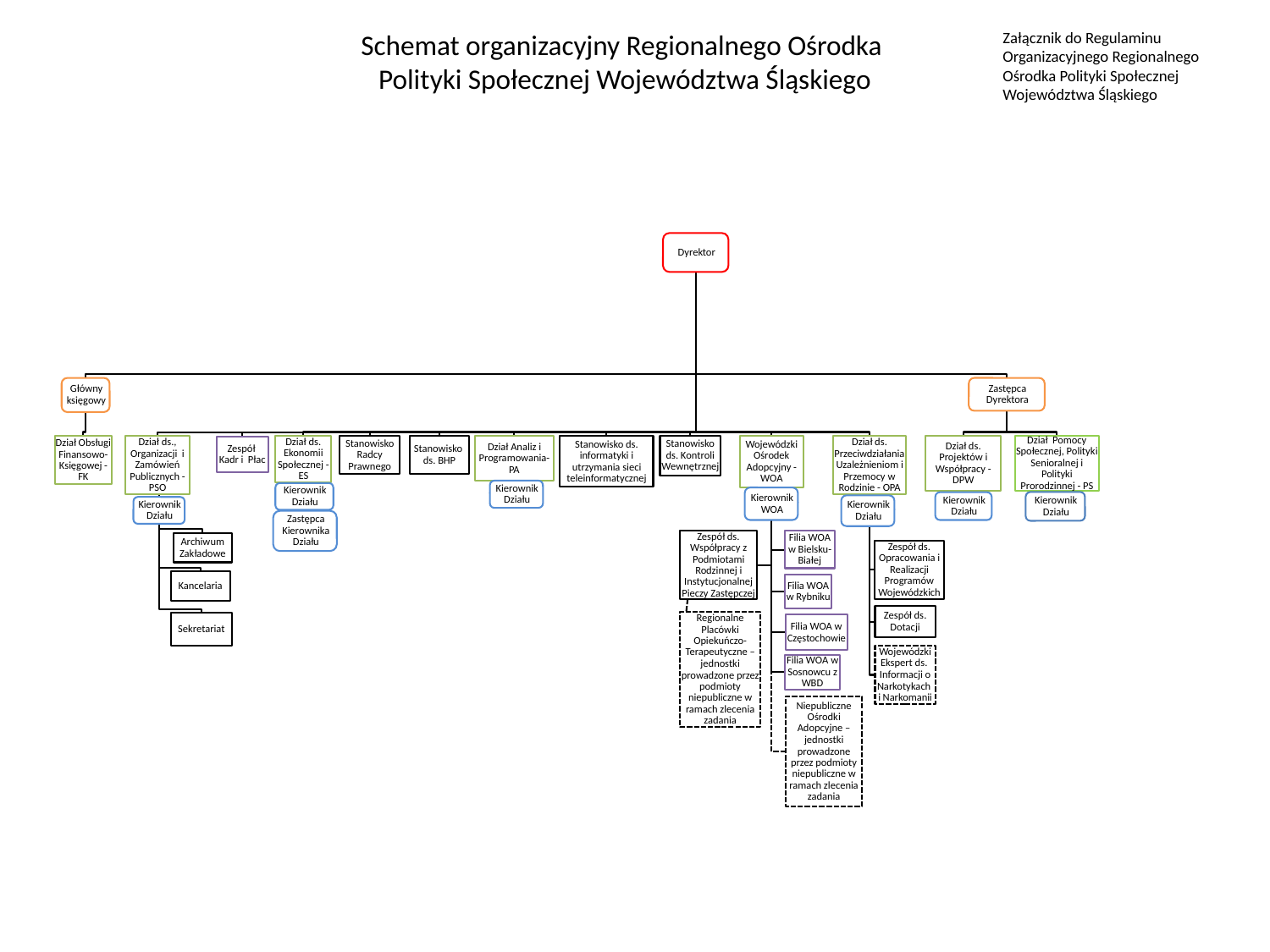

Schemat organizacyjny Regionalnego Ośrodka
Polityki Społecznej Województwa Śląskiego

Załącznik do Regulaminu Organizacyjnego Regionalnego Ośrodka Polityki Społecznej Województwa Śląskiego

Dyrektor
Zastępca Dyrektora
Dział ds. Projektów i Współpracy - DPW
Kierownik Działu
Dział  Pomocy Społecznej, Polityki Senioralnej i Polityki Prorodzinnej - PS
Kierownik Działu
Dział ds., Organizacji  i Zamówień Publicznych - PSO
Kierownik Działu
Sekretariat
Kancelaria
Archiwum Zakładowe
Wojewódzki Ośrodek Adopcyjny - WOA
Filia WOA w Sosnowcu z WBD
Filia WOA w Rybniku
Filia WOA w Bielsku-Białej
Filia WOA w Częstochowie
Niepubliczne Ośrodki Adopcyjne – jednostki prowadzone przez podmioty niepubliczne w ramach zlecenia zadania
Zespół ds. Współpracy z Podmiotami Rodzinnej i Instytucjonalnej Pieczy Zastępczej
Regionalne Placówki Opiekuńczo-Terapeutyczne – jednostki prowadzone przez podmioty niepubliczne w ramach zlecenia zadania
Kierownik WOA
Dział ds. Przeciwdziałania Uzależnieniom i Przemocy w Rodzinie - OPA
Zespół ds. Opracowania i Realizacji Programów Wojewódzkich
Zespół ds. Dotacji
Wojewódzki Ekspert ds.  Informacji o Narkotykach
i Narkomanii
Kierownik Działu
Dział Analiz i Programowania- PA
Kierownik Działu
Dział ds. Ekonomii Społecznej - ES
Kierownik Działu
Zastępca Kierownika Działu
Zespół
Kadr i  Płac
Główny księgowy
Dział Obsługi Finansowo-Księgowej - FK
Stanowisko Radcy Prawnego
Stanowisko  ds. BHP
Stanowisko ds. informatyki i utrzymania sieci teleinformatycznej
Stanowisko ds. Kontroli Wewnętrznej